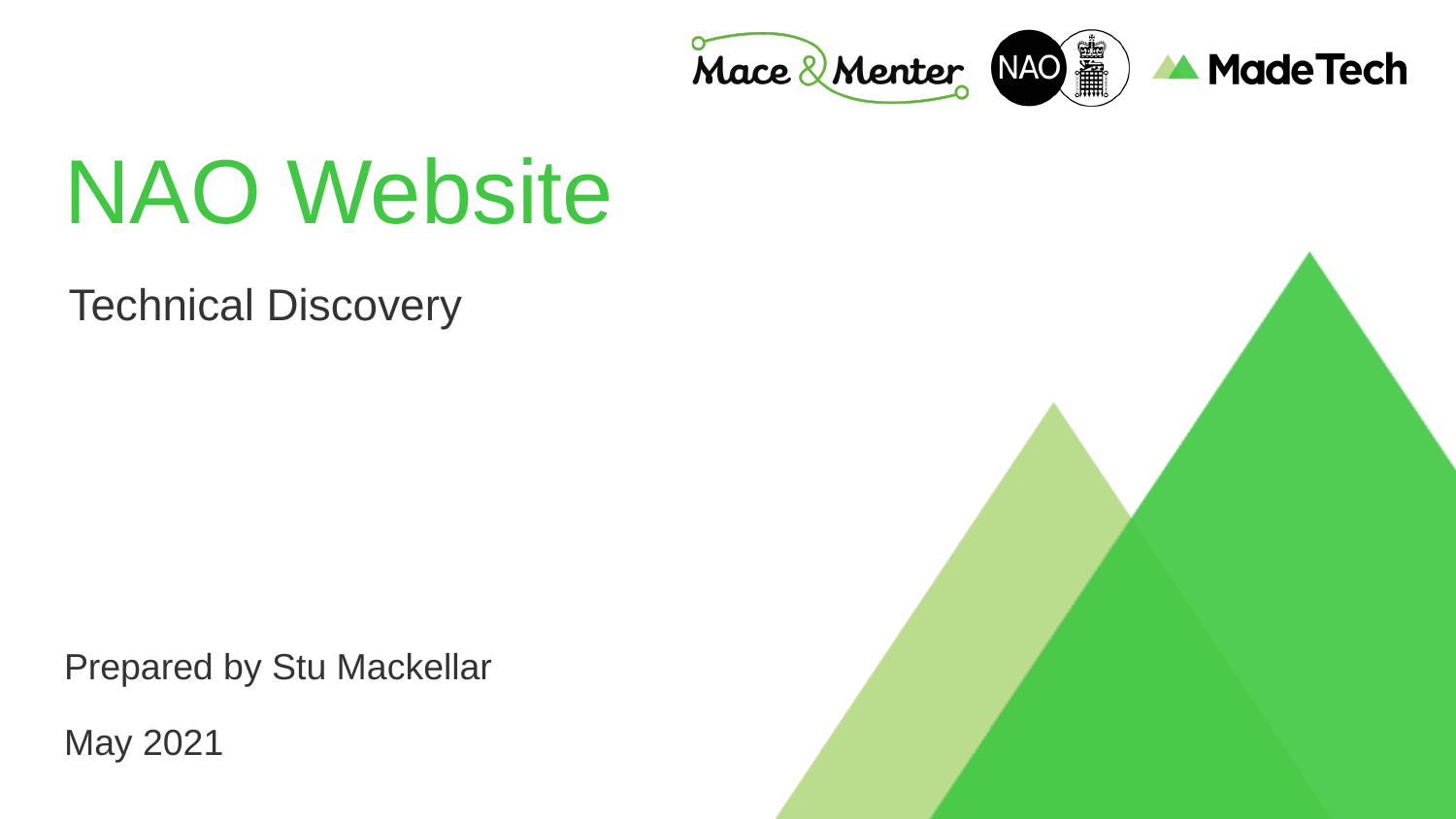

# NAO Website
Technical Discovery
Prepared by Stu Mackellar
May 2021